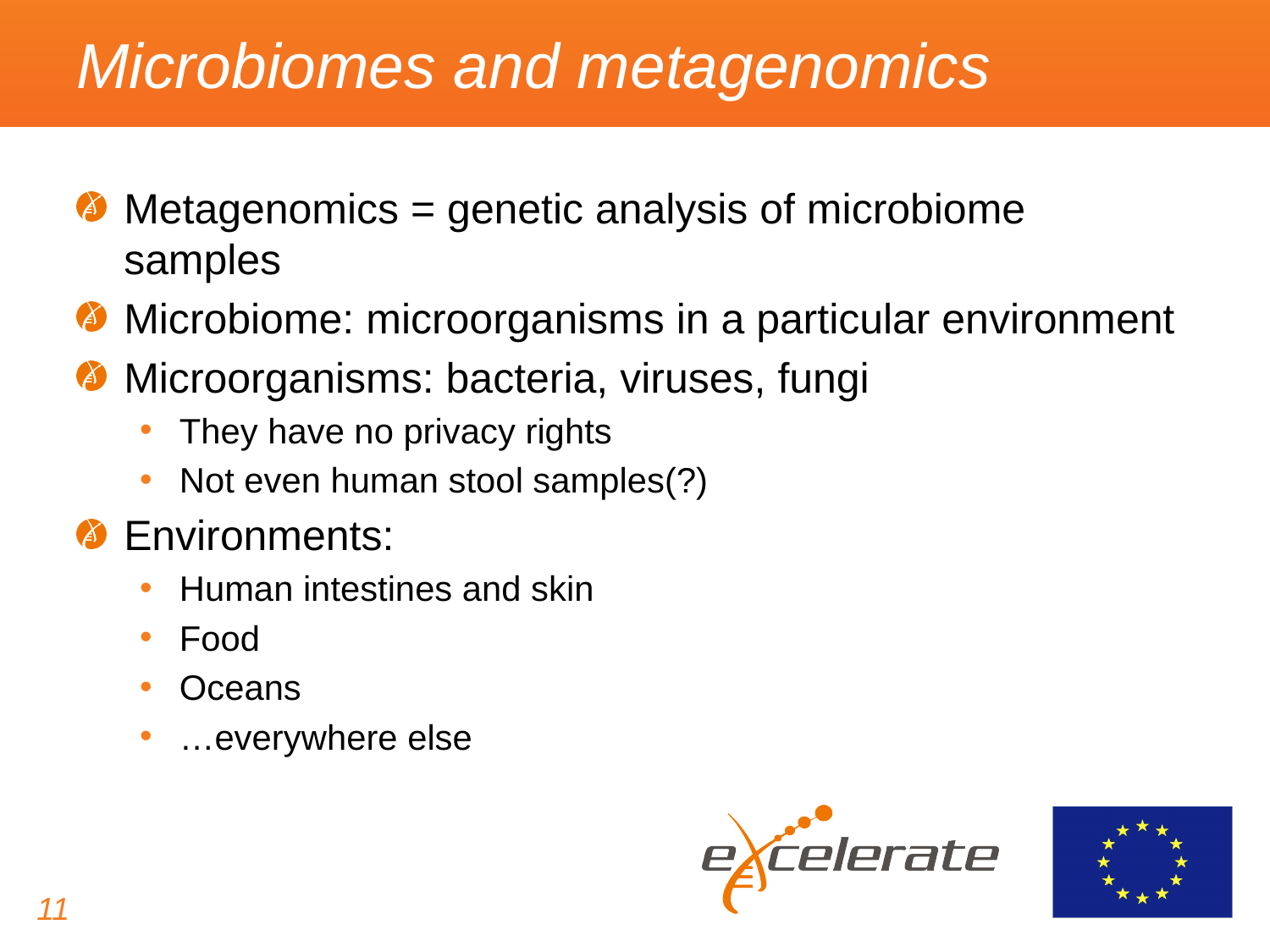

# Microbiomes and metagenomics
Metagenomics = genetic analysis of microbiome samples
Microbiome: microorganisms in a particular environment
Microorganisms: bacteria, viruses, fungi
They have no privacy rights
Not even human stool samples(?)
Environments:
Human intestines and skin
Food
Oceans
…everywhere else
11